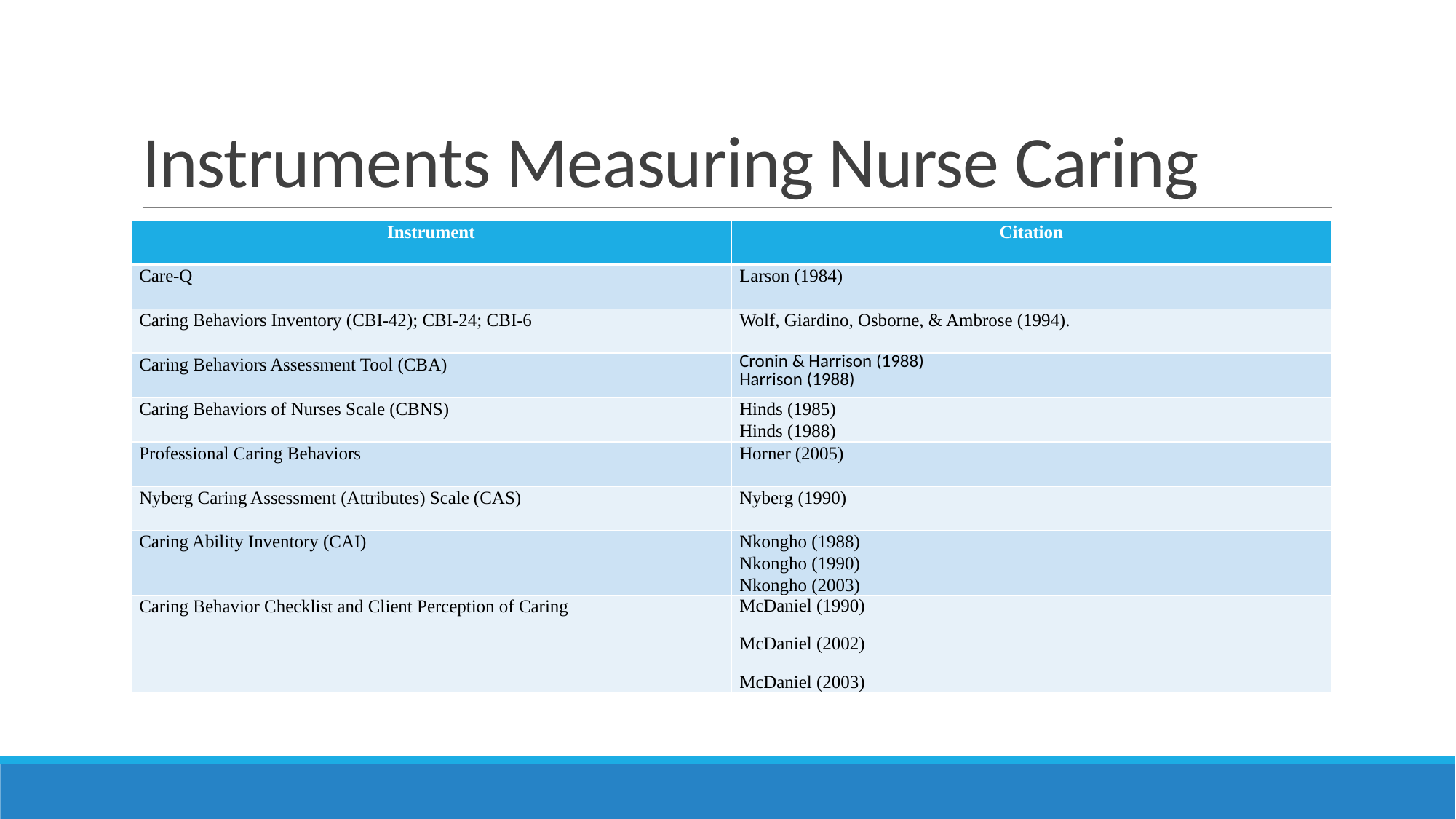

# Instruments Measuring Nurse Caring
| Instrument | Citation |
| --- | --- |
| Care-Q | Larson (1984) |
| Caring Behaviors Inventory (CBI-42); CBI-24; CBI-6 | Wolf, Giardino, Osborne, & Ambrose (1994). |
| Caring Behaviors Assessment Tool (CBA) | Cronin & Harrison (1988) Harrison (1988) |
| Caring Behaviors of Nurses Scale (CBNS) | Hinds (1985) Hinds (1988) |
| Professional Caring Behaviors | Horner (2005) |
| Nyberg Caring Assessment (Attributes) Scale (CAS) | Nyberg (1990) |
| Caring Ability Inventory (CAI) | Nkongho (1988) Nkongho (1990) Nkongho (2003) |
| Caring Behavior Checklist and Client Perception of Caring | McDaniel (1990) McDaniel (2002) McDaniel (2003) |